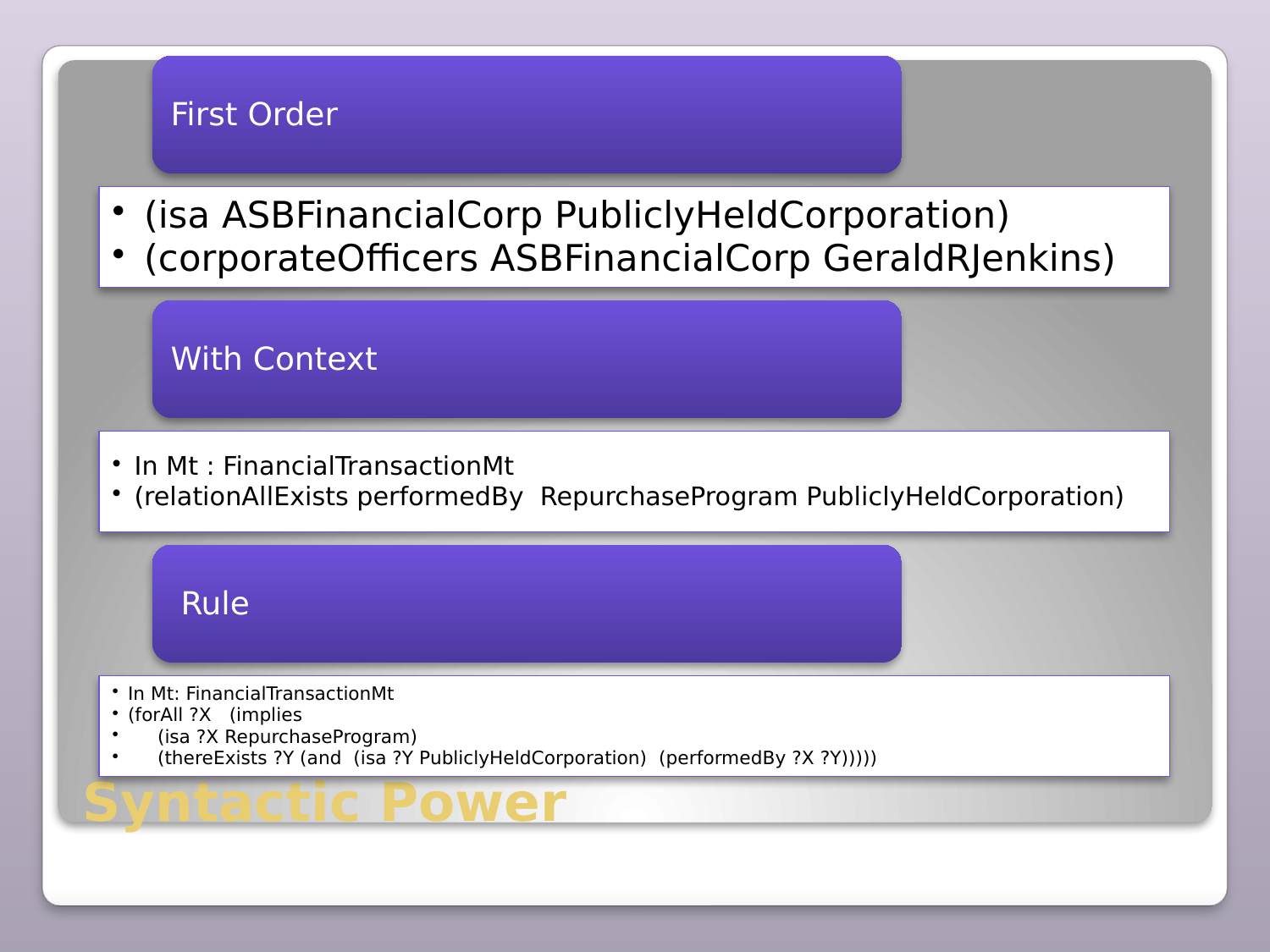

First Order
With Context
 Rule
(isa ASBFinancialCorp PubliclyHeldCorporation)
In Mt : FinancialTransactionMt
(relationAllExists performedBy  RepurchaseProgram PubliclyHeldCorporation)
In Mt: FinancialTransactionMt
(forAll ?X   (implies
     (isa ?X RepurchaseProgram)
     (thereExists ?Y (and  (isa ?Y PubliclyHeldCorporation)  (performedBy ?X ?Y)))))
(corporateOfficers ASBFinancialCorp GeraldRJenkins)
# Syntactic Power